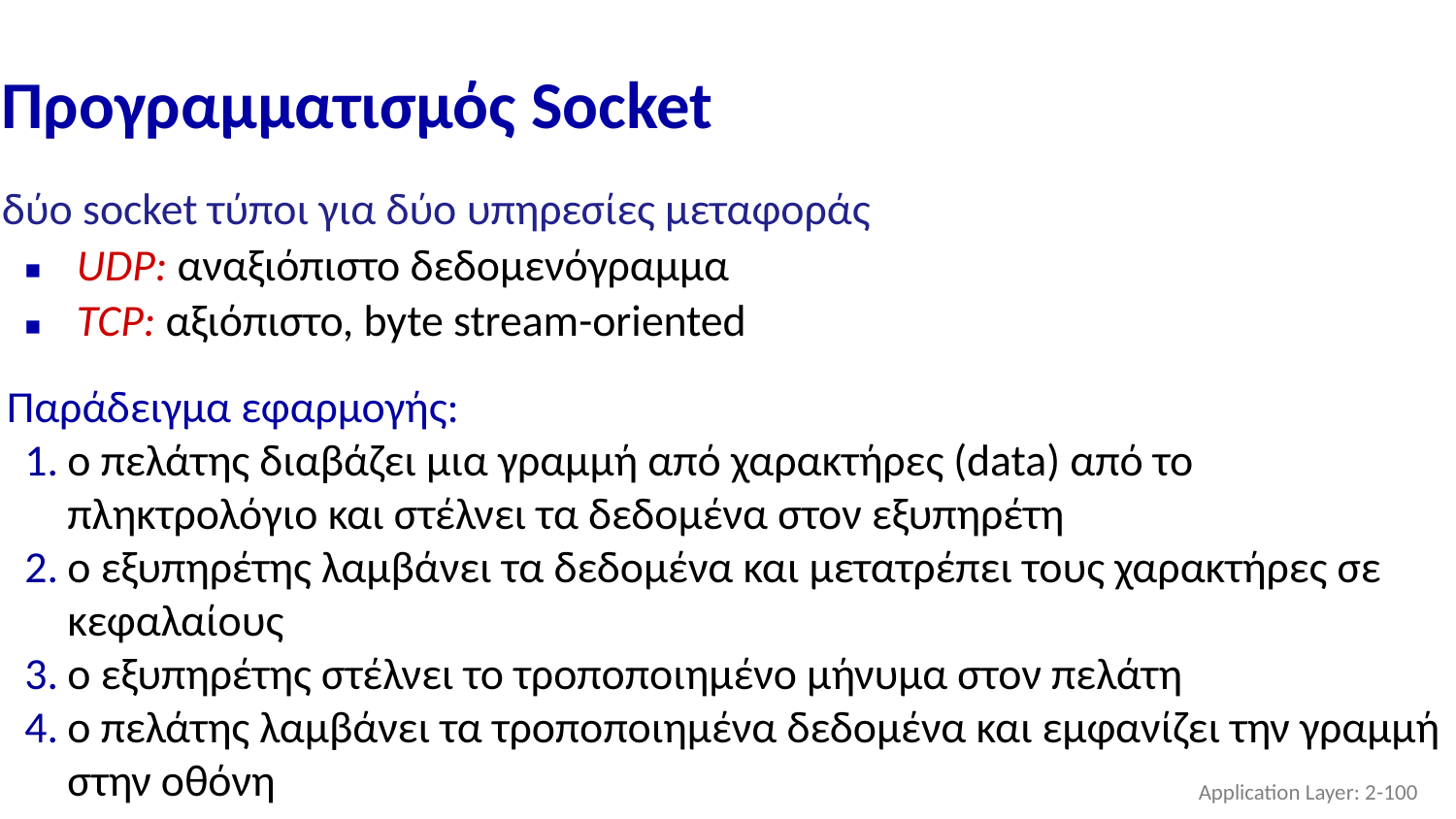

# Προγραμματισμός Socket
δύο socket τύποι για δύο υπηρεσίες μεταφοράς
UDP: αναξιόπιστο δεδομενόγραμμα
TCP: αξιόπιστο, byte stream-oriented
Παράδειγμα εφαρμογής:
ο πελάτης διαβάζει μια γραμμή από χαρακτήρες (data) από το πληκτρολόγιο και στέλνει τα δεδομένα στον εξυπηρέτη
ο εξυπηρέτης λαμβάνει τα δεδομένα και μετατρέπει τους χαρακτήρες σε  κεφαλαίους
ο εξυπηρέτης στέλνει το τροποποιημένο μήνυμα στον πελάτη
ο πελάτης λαμβάνει τα τροποποιημένα δεδομένα και εμφανίζει την γραμμή στην οθόνη
Application Layer: 2-100